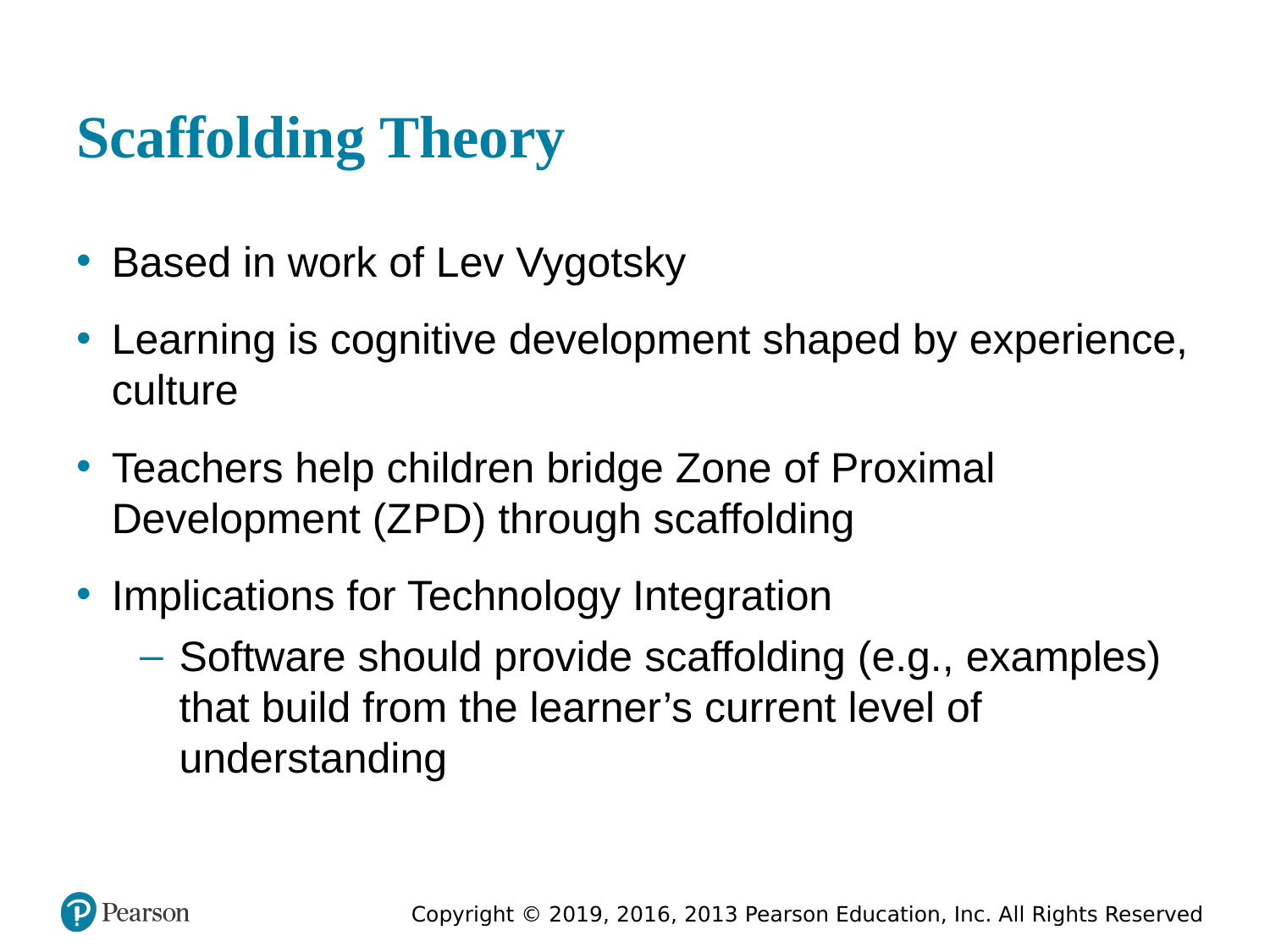

# Scaffolding Theory
Based in work of Lev Vygotsky
Learning is cognitive development shaped by experience, culture
Teachers help children bridge Zone of Proximal Development (Z P D) through scaffolding
Implications for Technology Integration
Software should provide scaffolding (e.g., examples) that build from the learner’s current level of understanding